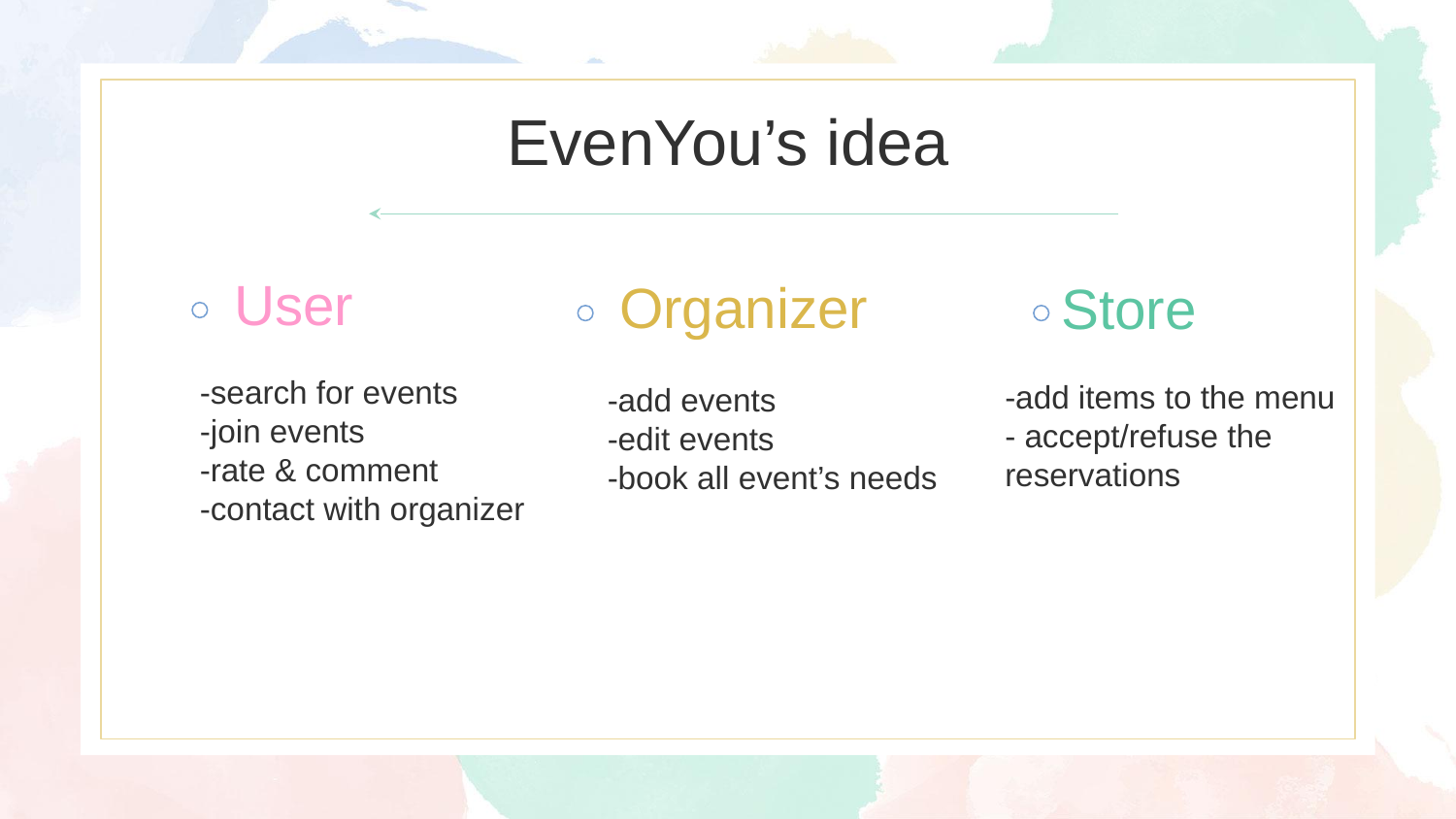

# EvenYou’s idea
User
Organizer
Store

-add items to the menu
- accept/refuse the        reservations
-add events
-edit events
-book all event’s needs
-search for events
-join events
-rate & comment
-contact with organizer